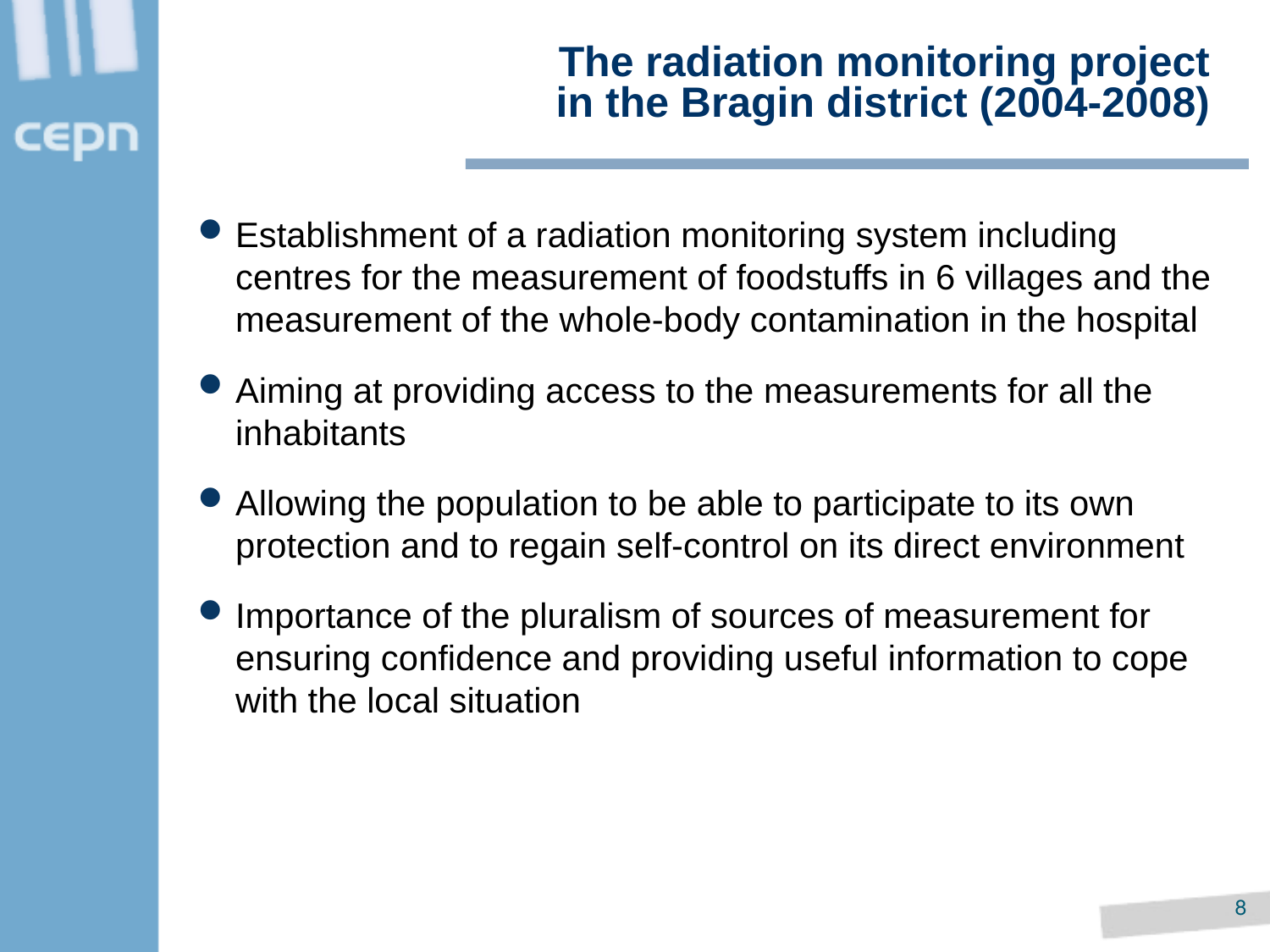

# The radiation monitoring project in the Bragin district (2004-2008)
Establishment of a radiation monitoring system including centres for the measurement of foodstuffs in 6 villages and the measurement of the whole-body contamination in the hospital
Aiming at providing access to the measurements for all the inhabitants
Allowing the population to be able to participate to its own protection and to regain self-control on its direct environment
Importance of the pluralism of sources of measurement for ensuring confidence and providing useful information to cope with the local situation
8